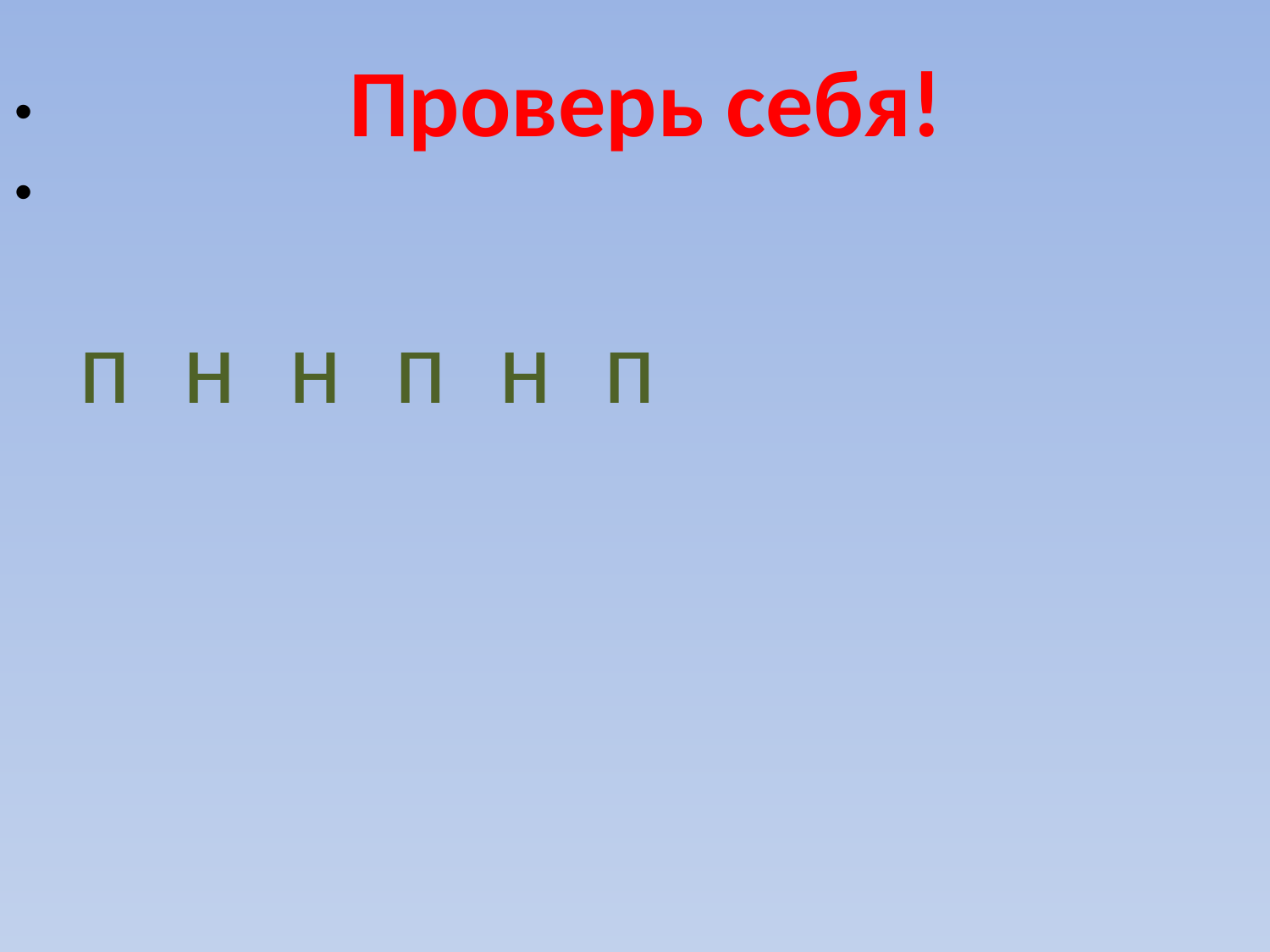

#

Проверь себя!

п  н  н  п  н  п